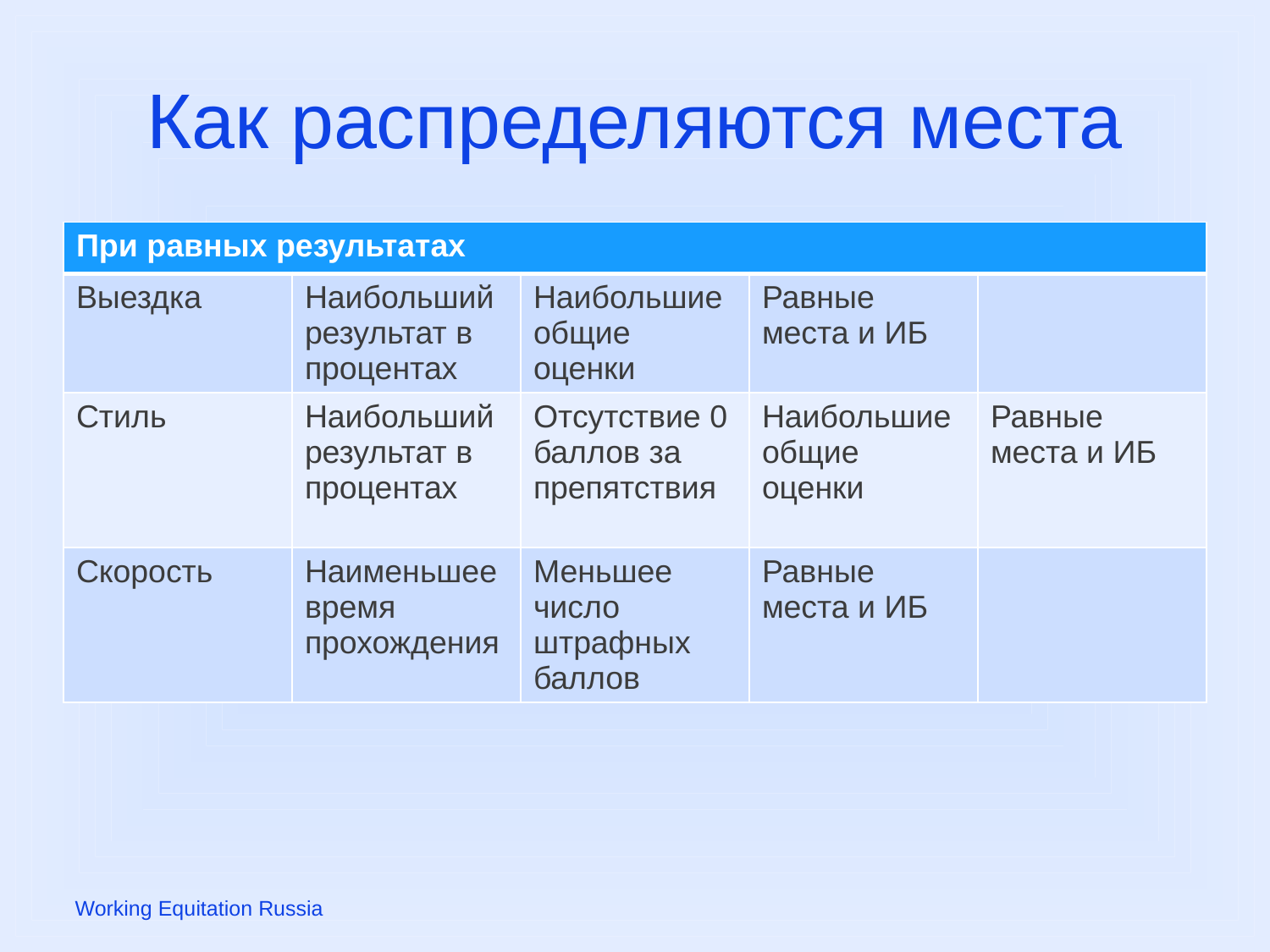

# Как распределяются места
| При равных результатах |  |  |  |  |
| --- | --- | --- | --- | --- |
| Выездка | Наибольший результат в процентах | Наибольшиеобщие оценки | Равные места и ИБ |  |
| Стиль | Наибольшийрезультат в процентах | Отсутствие 0 баллов за препятствия | Наибольшиеобщие оценки | Равные места и ИБ |
| Скорость | Наименьшее время прохождения | Меньшее число штрафных баллов | Равные места и ИБ |  |
Working Equitation Russia